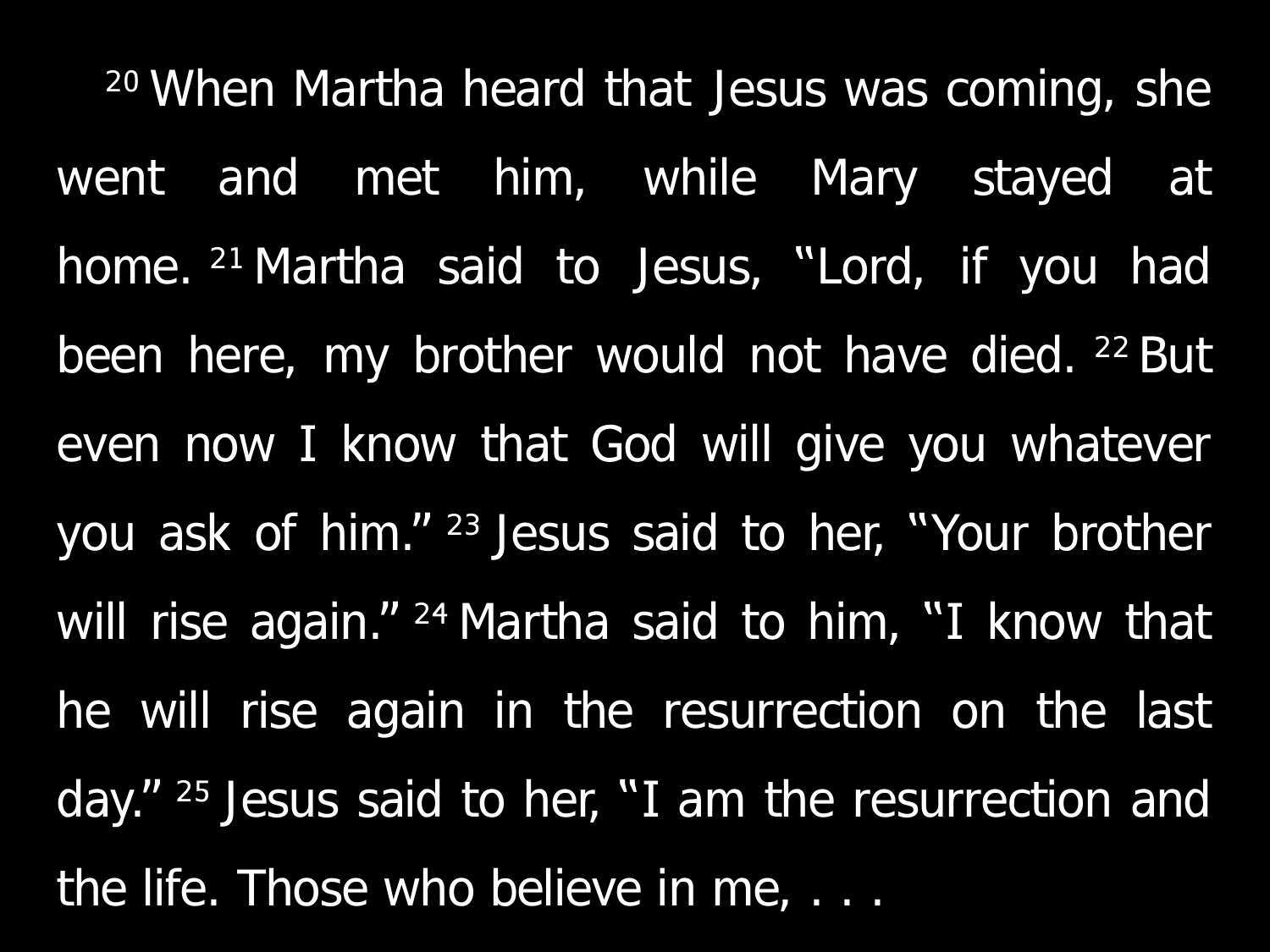

20 When Martha heard that Jesus was coming, she went and met him, while Mary stayed at home. 21 Martha said to Jesus, “Lord, if you had been here, my brother would not have died. 22 But even now I know that God will give you whatever you ask of him.” 23 Jesus said to her, “Your brother will rise again.” 24 Martha said to him, “I know that he will rise again in the resurrection on the last day.” 25 Jesus said to her, “I am the resurrection and the life. Those who believe in me, . . .